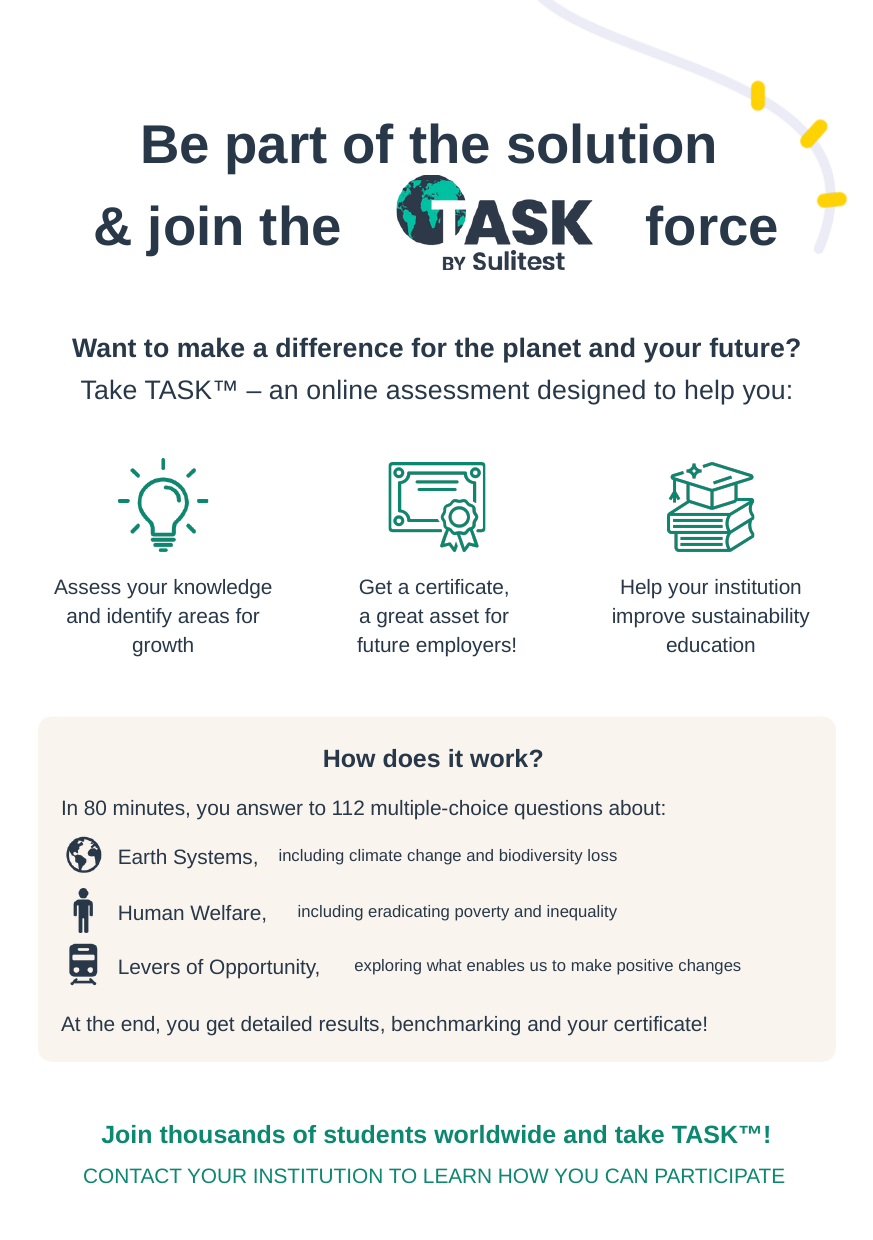

Be part of the solution
& join the                    force

Want to make a difference for the planet and your future?
Take TASK™ – an online assessment designed to help you:

Assess your knowledge and identify areas for growth
Get a certificate,
a great asset for
future employers!
Help your institution improve sustainability education

How does it work?
In 80 minutes, you answer to 112 multiple-choice questions about:

Earth Systems,
including climate change and biodiversity loss

Human Welfare,
including eradicating poverty and inequality

Levers of Opportunity,
exploring what enables us to make positive changes
At the end, you get detailed results, benchmarking and your certificate!
Join thousands of students worldwide and take TASK™!
CONTACT YOUR INSTITUTION TO LEARN HOW YOU CAN PARTICIPATE